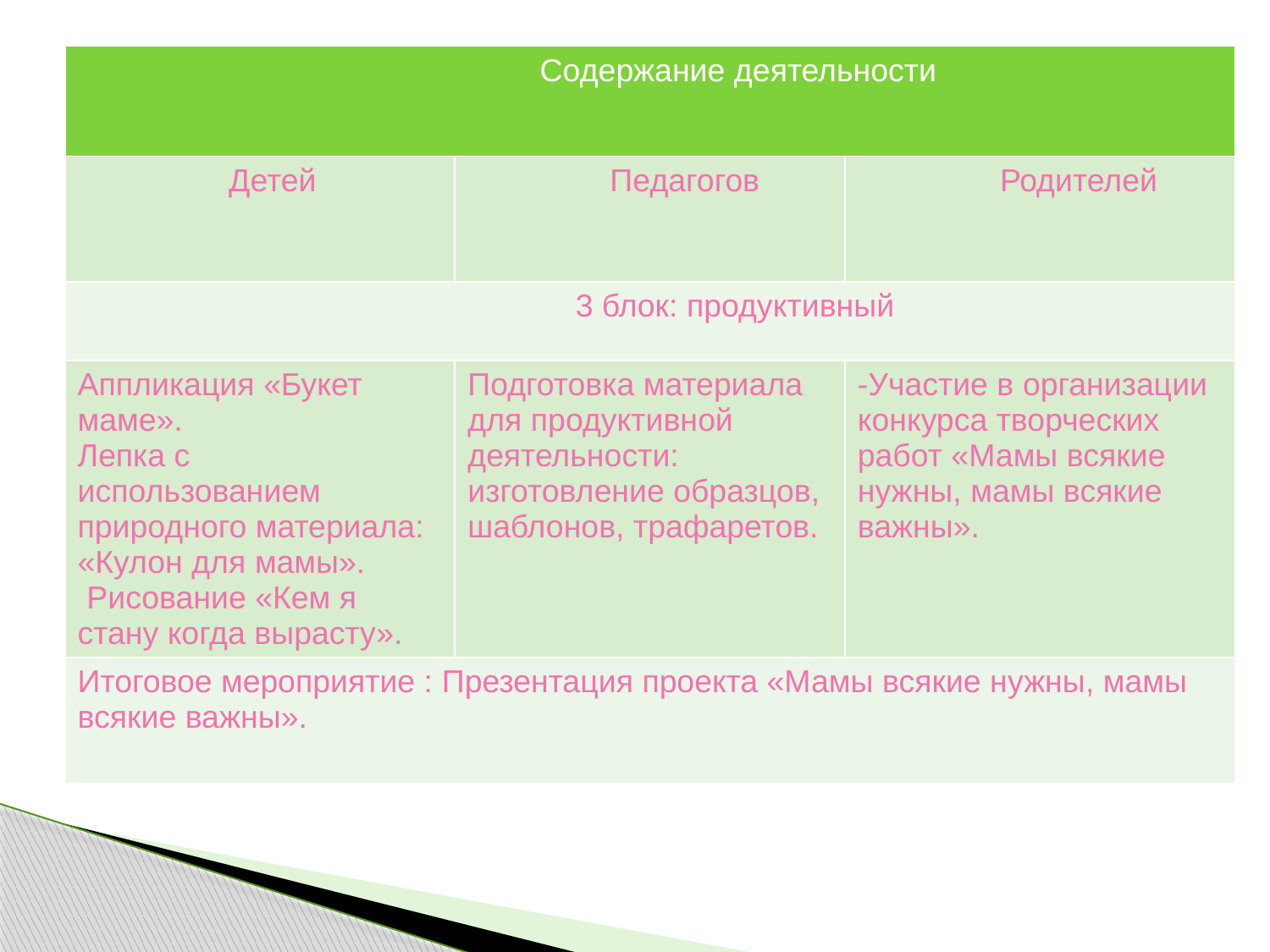

#
| Содержание деятельности |  |  |
| --- | --- | --- |
| Детей | Педагогов | Родителей |
| 3 блок: продуктивный |  |  |
| Аппликация «Букет маме». Лепка с использованием природного материала: «Кулон для мамы». Рисование «Кем я стану когда вырасту». | Подготовка материала для продуктивной деятельности: изготовление образцов, шаблонов, трафаретов. | -Участие в организации конкурса творческих работ «Мамы всякие нужны, мамы всякие важны». |
| Итоговое мероприятие : Презентация проекта «Мамы всякие нужны, мамы всякие важны». |  |  |